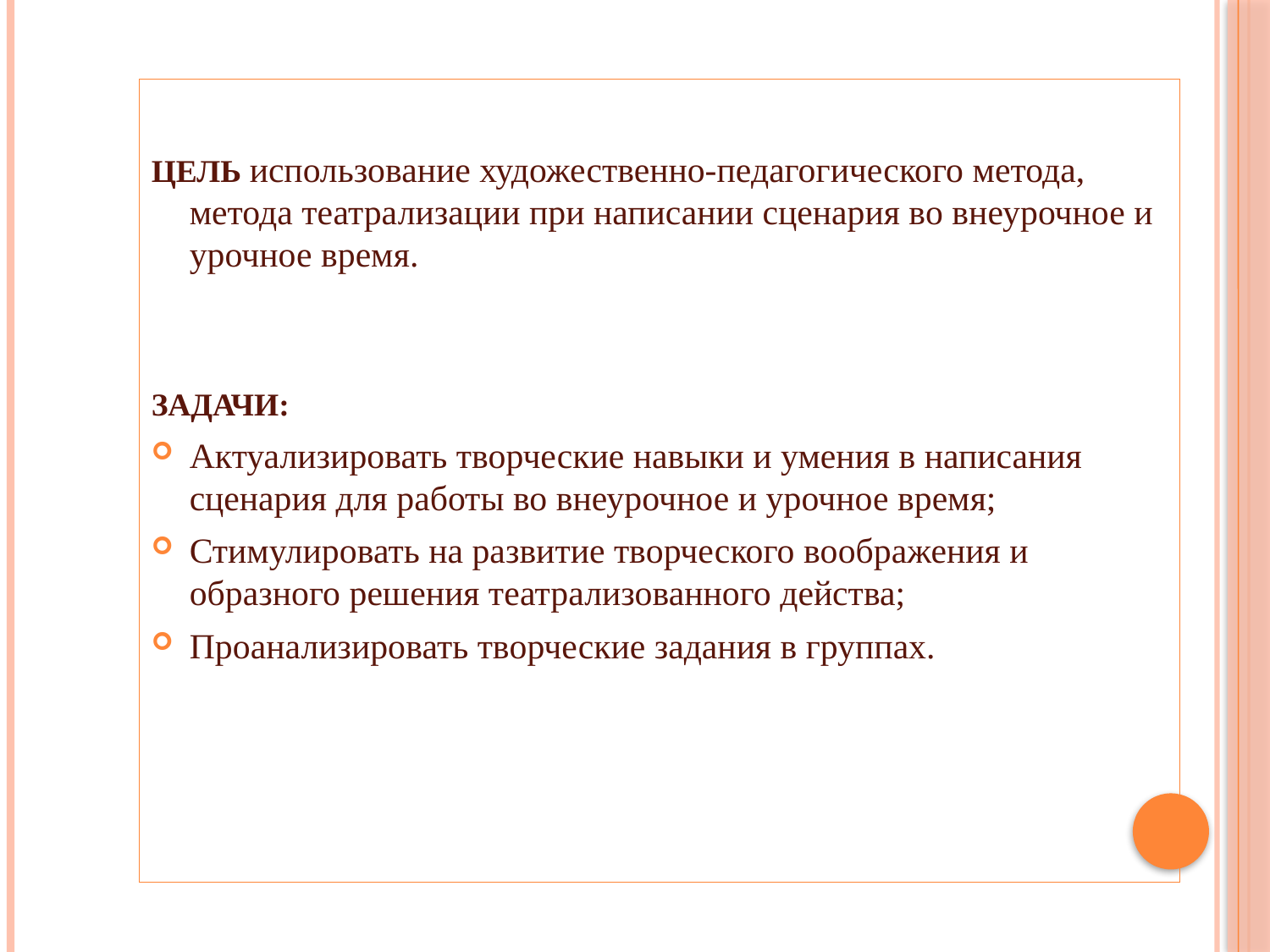

ЦЕЛЬ использование художественно-педагогического метода, метода театрализации при написании сценария во внеурочное и урочное время.

ЗАДАЧИ:
Актуализировать творческие навыки и умения в написания сценария для работы во внеурочное и урочное время;
Стимулировать на развитие творческого воображения и образного решения театрализованного действа;
Проанализировать творческие задания в группах.